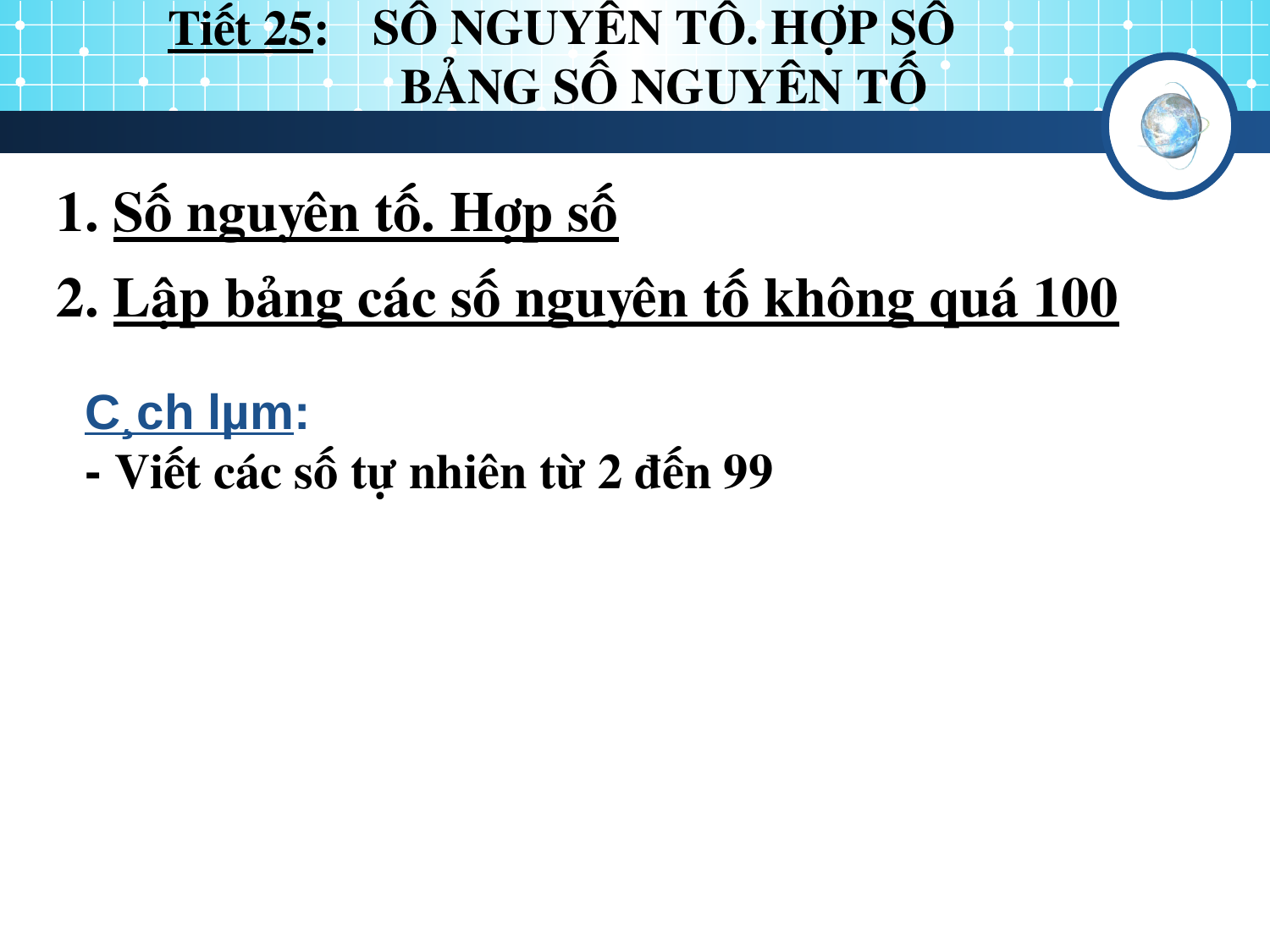

Tiết 25:
# SỐ NGUYÊN TỐ. HỢP SỐ BẢNG SỐ NGUYÊN TỐ
1. Số nguyên tố. Hợp số
2. Lập bảng các số nguyên tố không quá 100
C¸ch lµm:
- Viết các số tự nhiên từ 2 đến 99